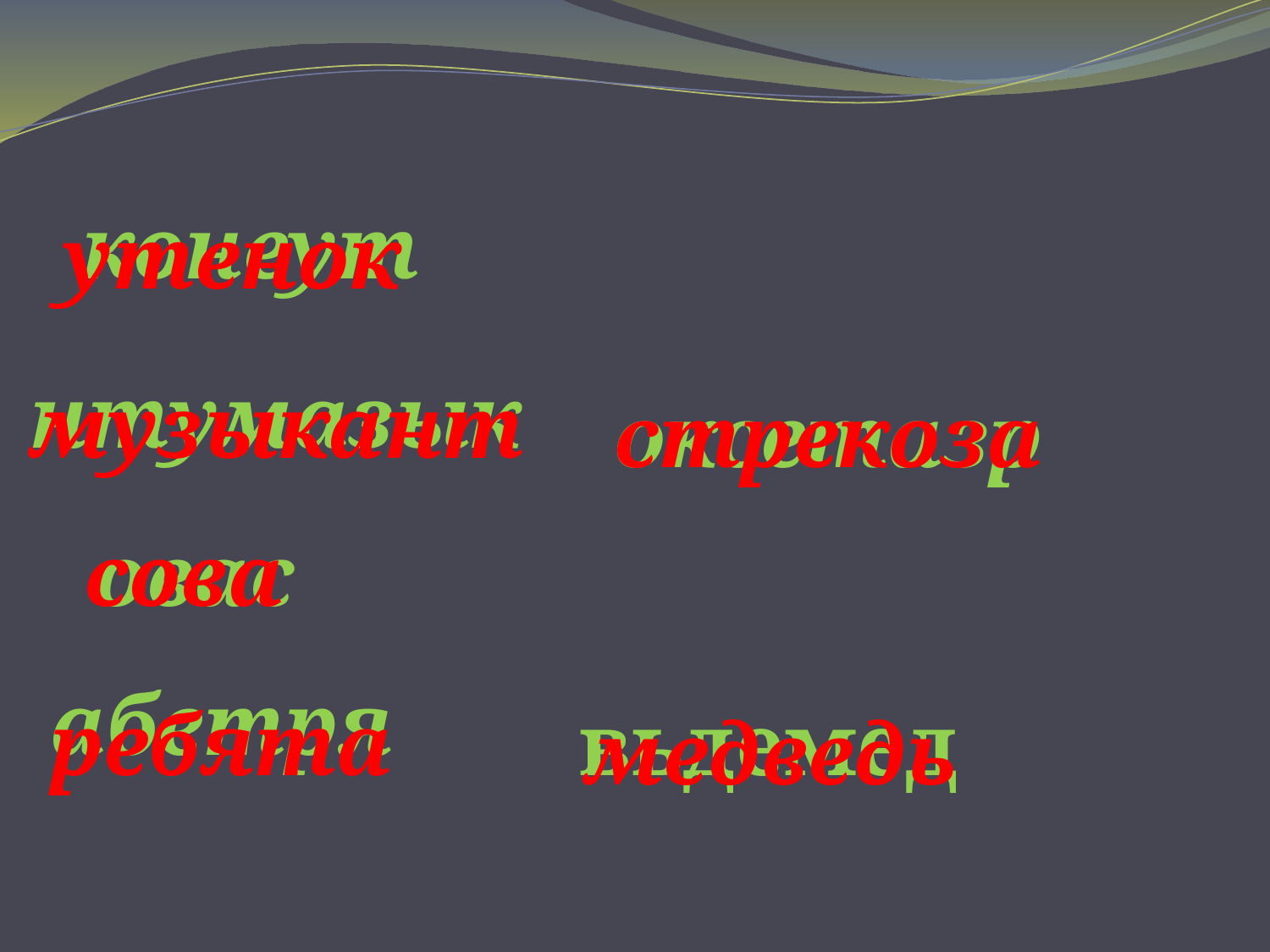

#
конеут
утенок

нтумазык
музыкант
оксетазр
стрекоза
сова
овас
абетря
ребята
вьдемед
медведь